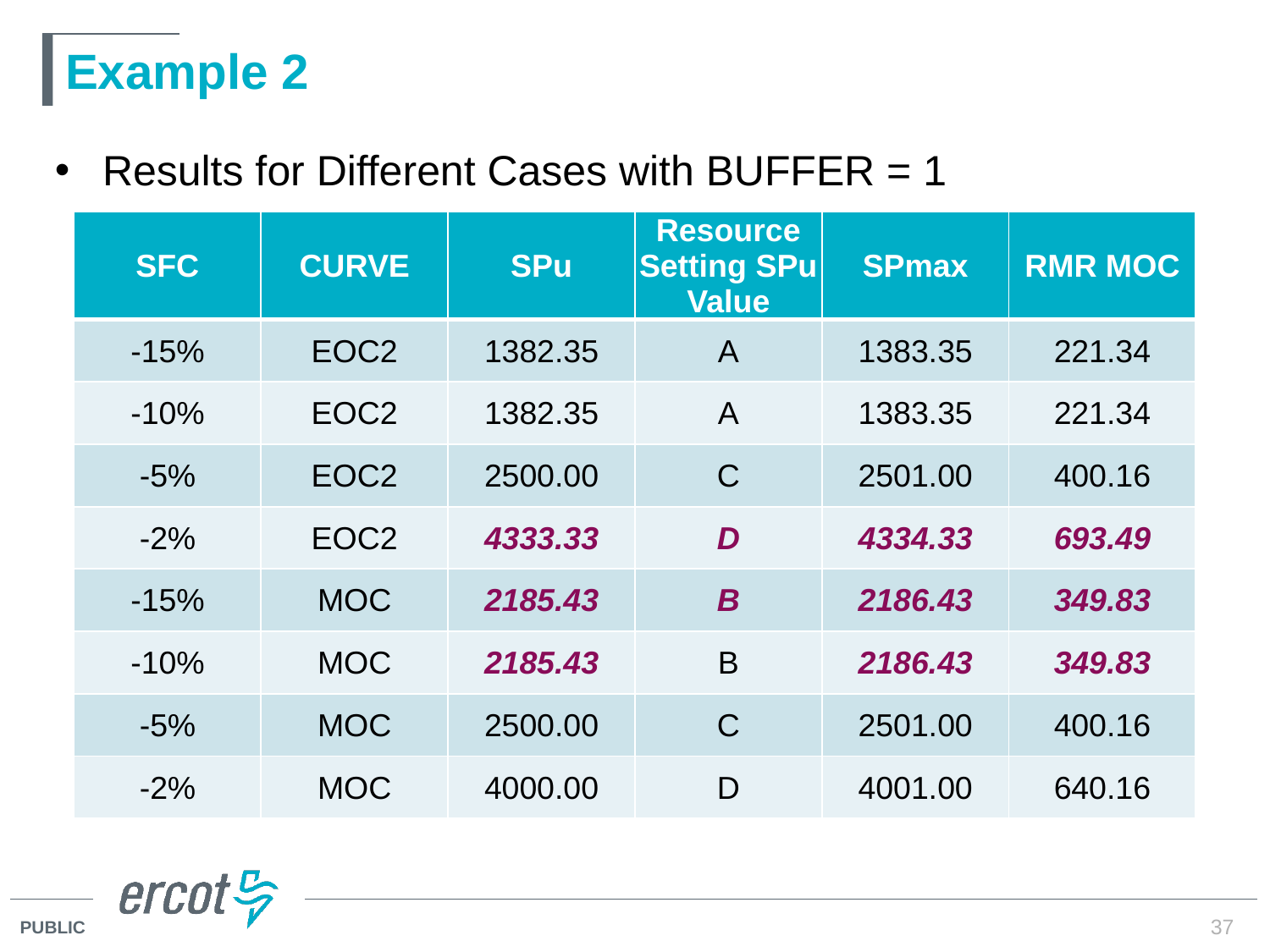

# Example 2
Results for Different Cases with BUFFER = 1
| SFC | CURVE | SPu | Resource Setting SPu Value | SPmax | RMR MOC |
| --- | --- | --- | --- | --- | --- |
| -15% | EOC2 | 1382.35 | A | 1383.35 | 221.34 |
| -10% | EOC2 | 1382.35 | A | 1383.35 | 221.34 |
| -5% | EOC2 | 2500.00 | C | 2501.00 | 400.16 |
| -2% | EOC2 | 4333.33 | D | 4334.33 | 693.49 |
| -15% | MOC | 2185.43 | B | 2186.43 | 349.83 |
| -10% | MOC | 2185.43 | B | 2186.43 | 349.83 |
| -5% | MOC | 2500.00 | C | 2501.00 | 400.16 |
| -2% | MOC | 4000.00 | D | 4001.00 | 640.16 |
37